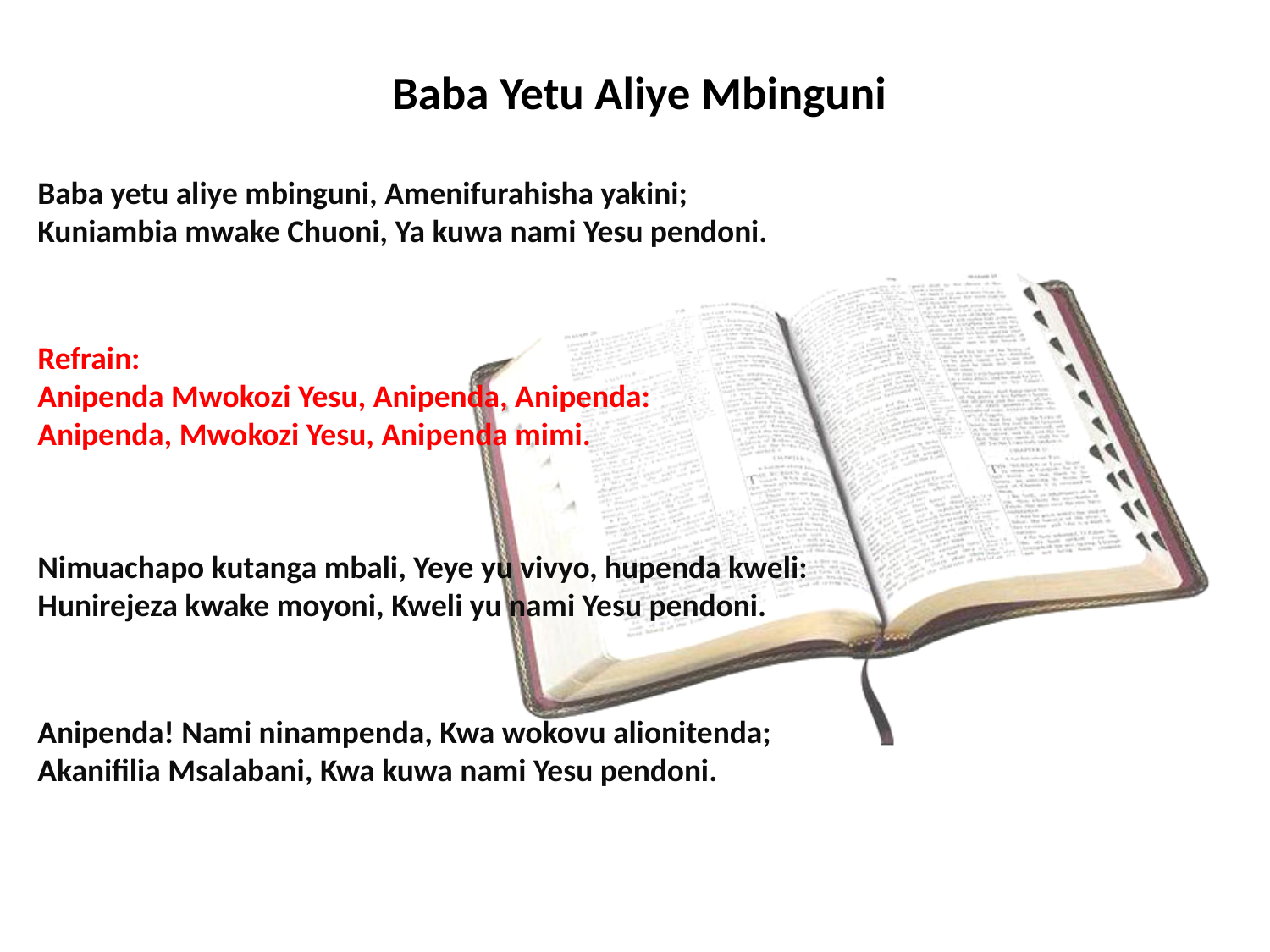

# Baba Yetu Aliye Mbinguni
Baba yetu aliye mbinguni, Amenifurahisha yakini;
Kuniambia mwake Chuoni, Ya kuwa nami Yesu pendoni.

Refrain:
Anipenda Mwokozi Yesu, Anipenda, Anipenda:
Anipenda, Mwokozi Yesu, Anipenda mimi.

Nimuachapo kutanga mbali, Yeye yu vivyo, hupenda kweli:
Hunirejeza kwake moyoni, Kweli yu nami Yesu pendoni.

Anipenda! Nami ninampenda, Kwa wokovu alionitenda;
Akanifilia Msalabani, Kwa kuwa nami Yesu pendoni.